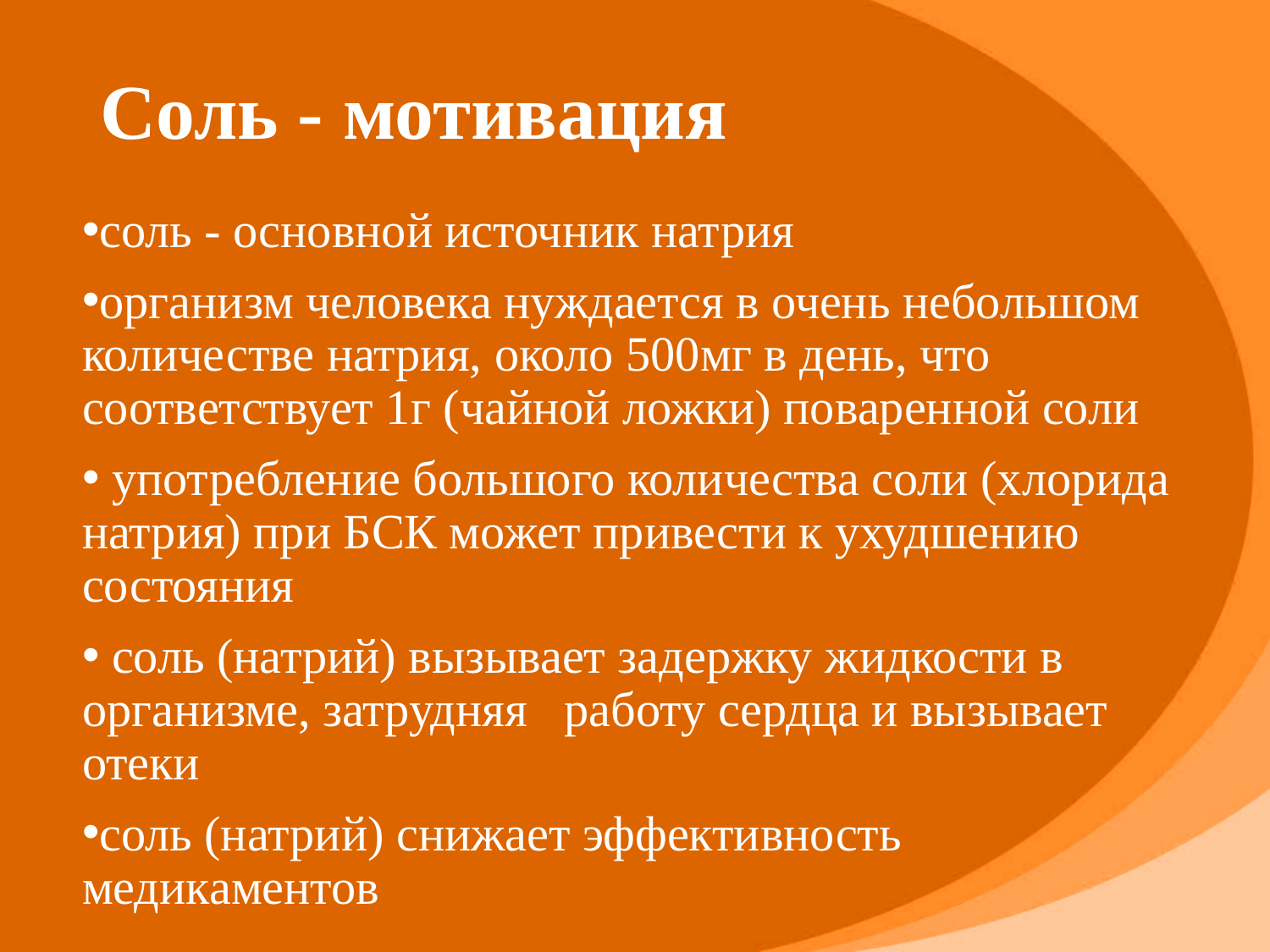

# Соль - мотивация
соль - основной источник натрия
организм человека нуждается в очень небольшом количестве натрия, около 500мг в день, что соответствует 1г (чайной ложки) поваренной соли
 употребление большого количества соли (хлорида натрия) при БСК может привести к ухудшению состояния
 соль (натрий) вызывает задержку жидкости в организме, затрудняя   работу сердца и вызывает отеки
соль (натрий) снижает эффективность медикаментов